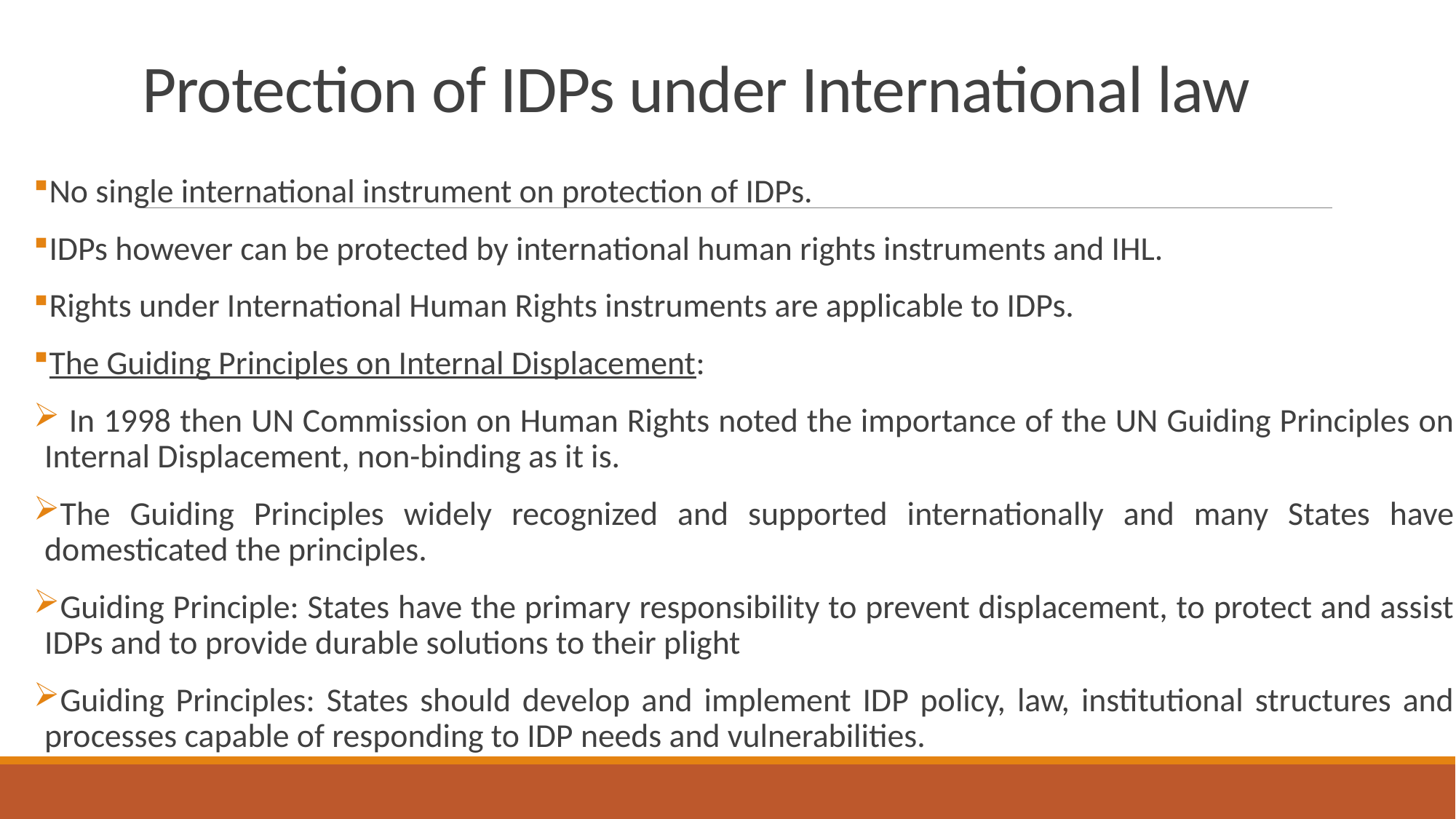

# Protection of IDPs under International law
No single international instrument on protection of IDPs.
IDPs however can be protected by international human rights instruments and IHL.
Rights under International Human Rights instruments are applicable to IDPs.
The Guiding Principles on Internal Displacement:
 In 1998 then UN Commission on Human Rights noted the importance of the UN Guiding Principles on Internal Displacement, non-binding as it is.
The Guiding Principles widely recognized and supported internationally and many States have domesticated the principles.
Guiding Principle: States have the primary responsibility to prevent displacement, to protect and assist IDPs and to provide durable solutions to their plight
Guiding Principles: States should develop and implement IDP policy, law, institutional structures and processes capable of responding to IDP needs and vulnerabilities.